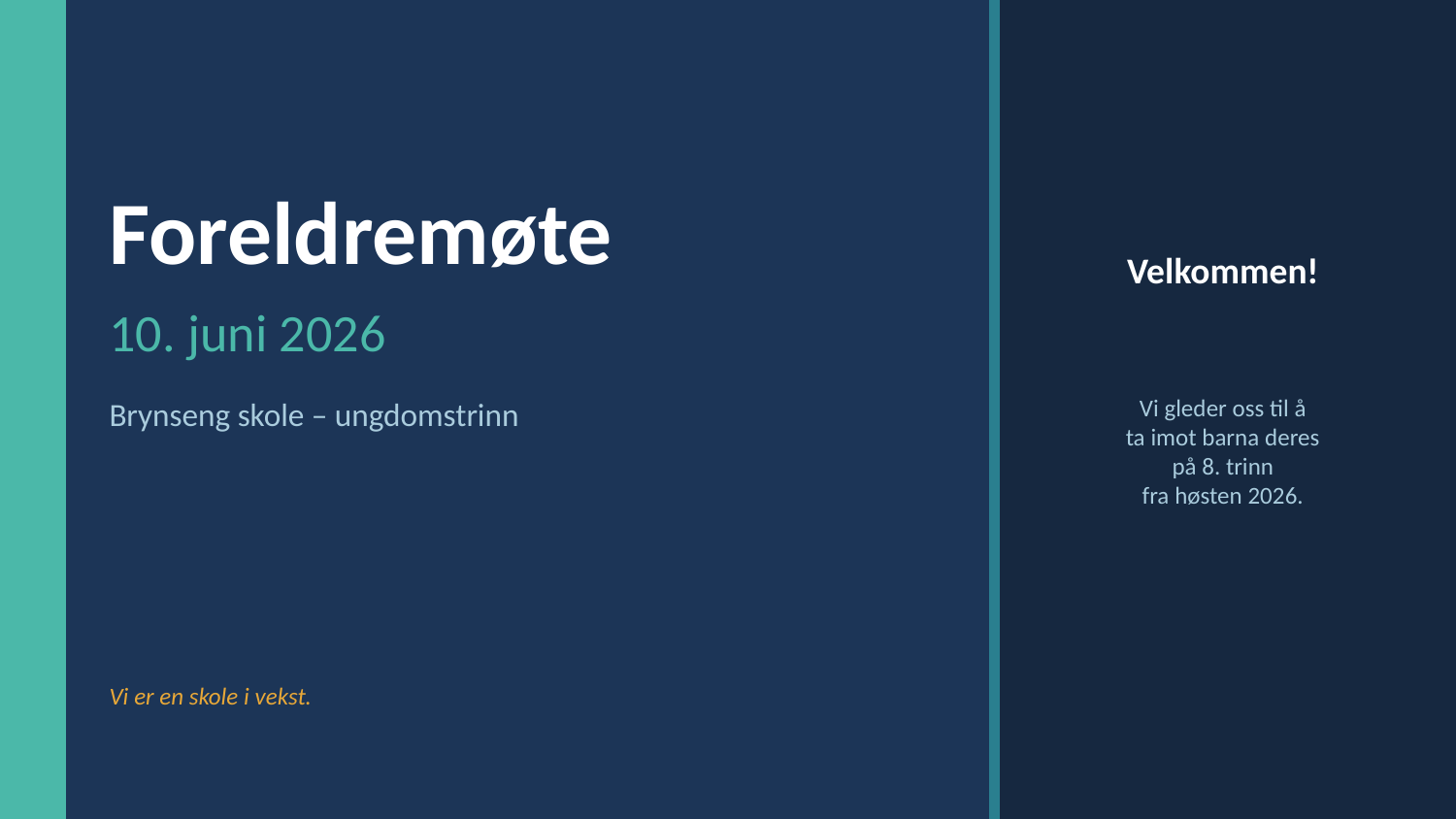

Foreldremøte
Velkommen!
10. juni 2026
Vi gleder oss til å
ta imot barna deres
på 8. trinn
fra høsten 2026.
Brynseng skole – ungdomstrinn
Vi er en skole i vekst.